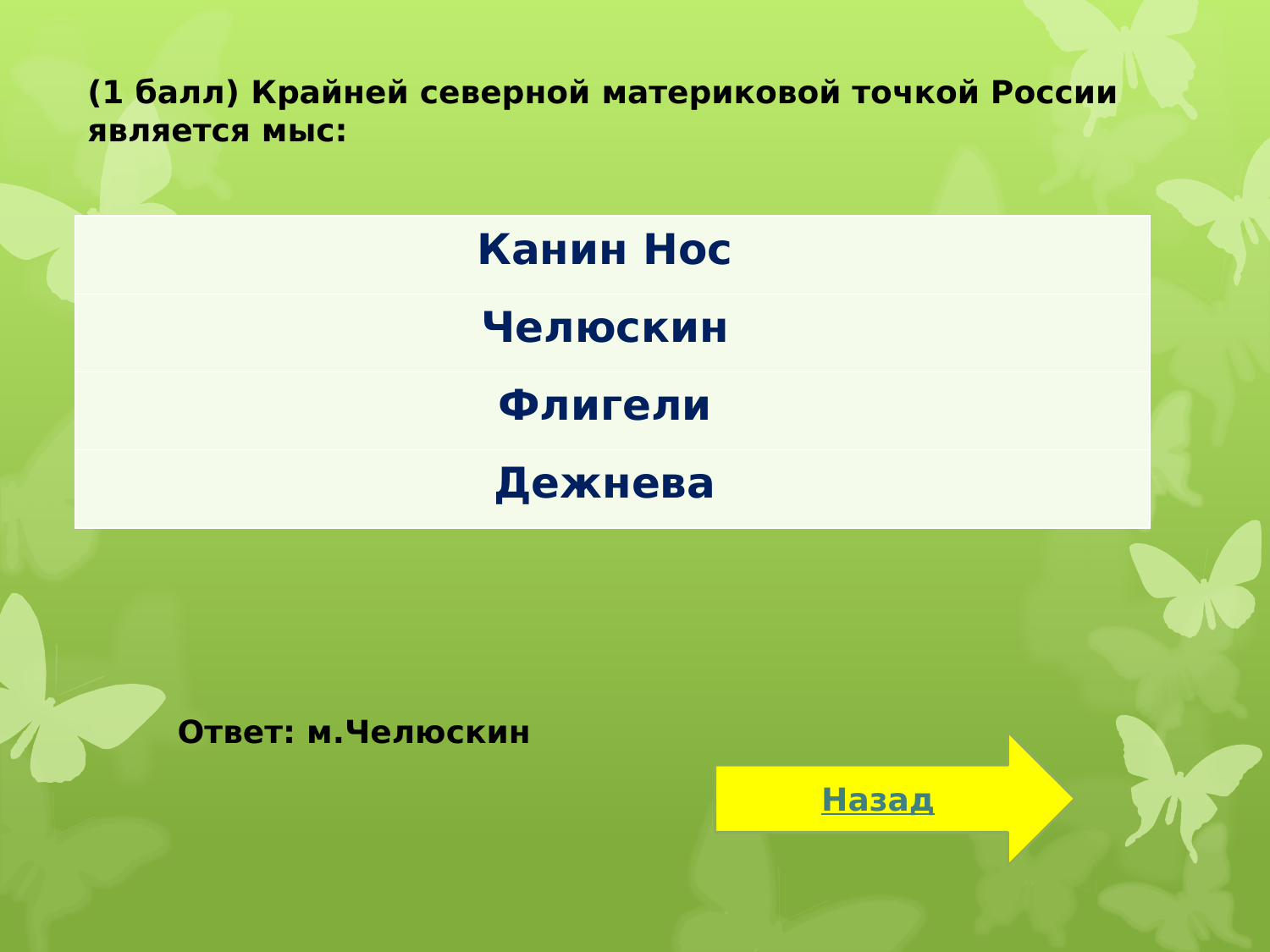

(1 балл) Крайней северной материковой точкой России является мыс:
| Канин Нос |
| --- |
| Челюскин |
| Флигели |
| Дежнева |
Ответ: м.Челюскин
Назад